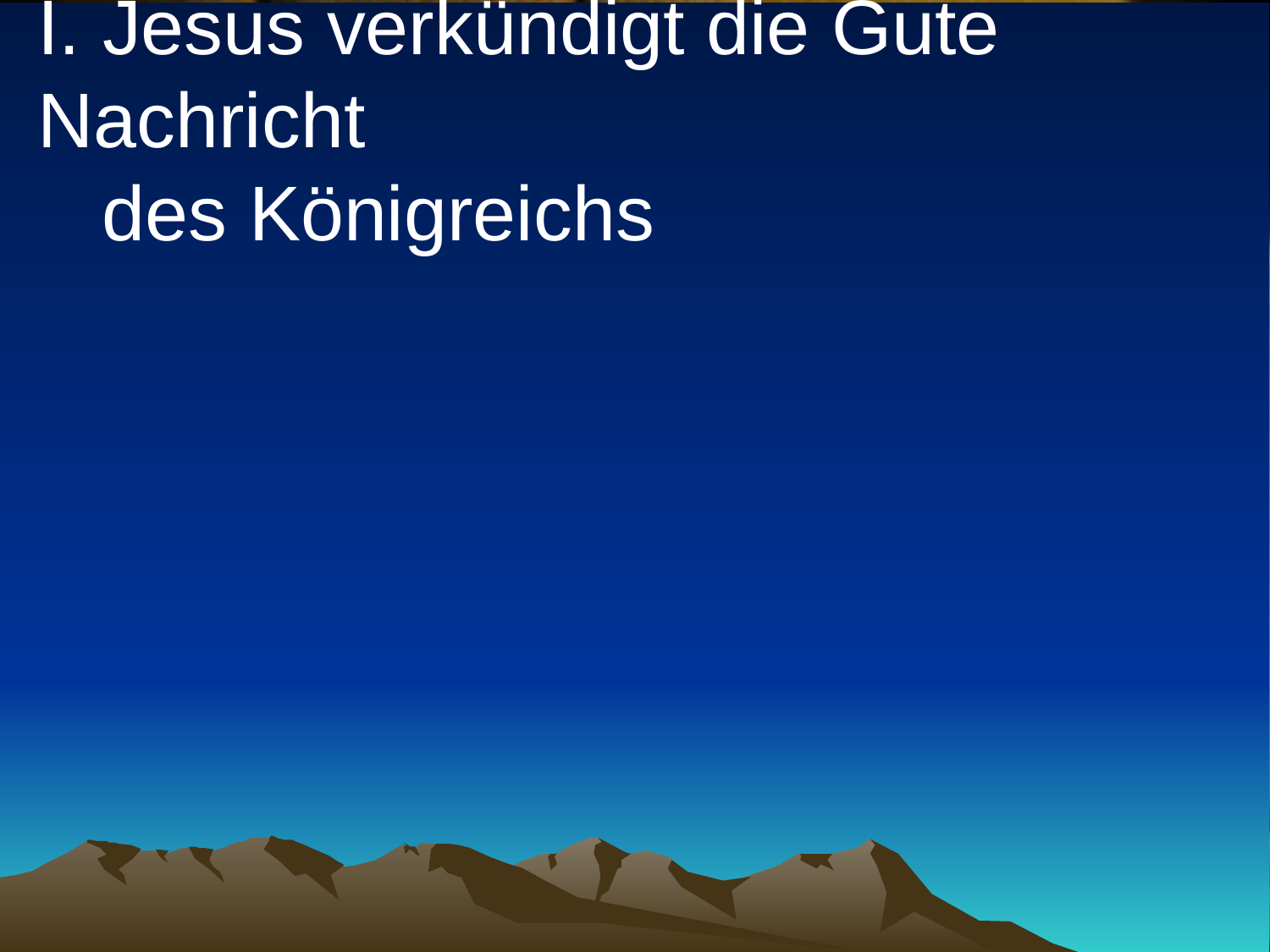

# I. Jesus verkündigt die Gute Nachricht des Königreichs